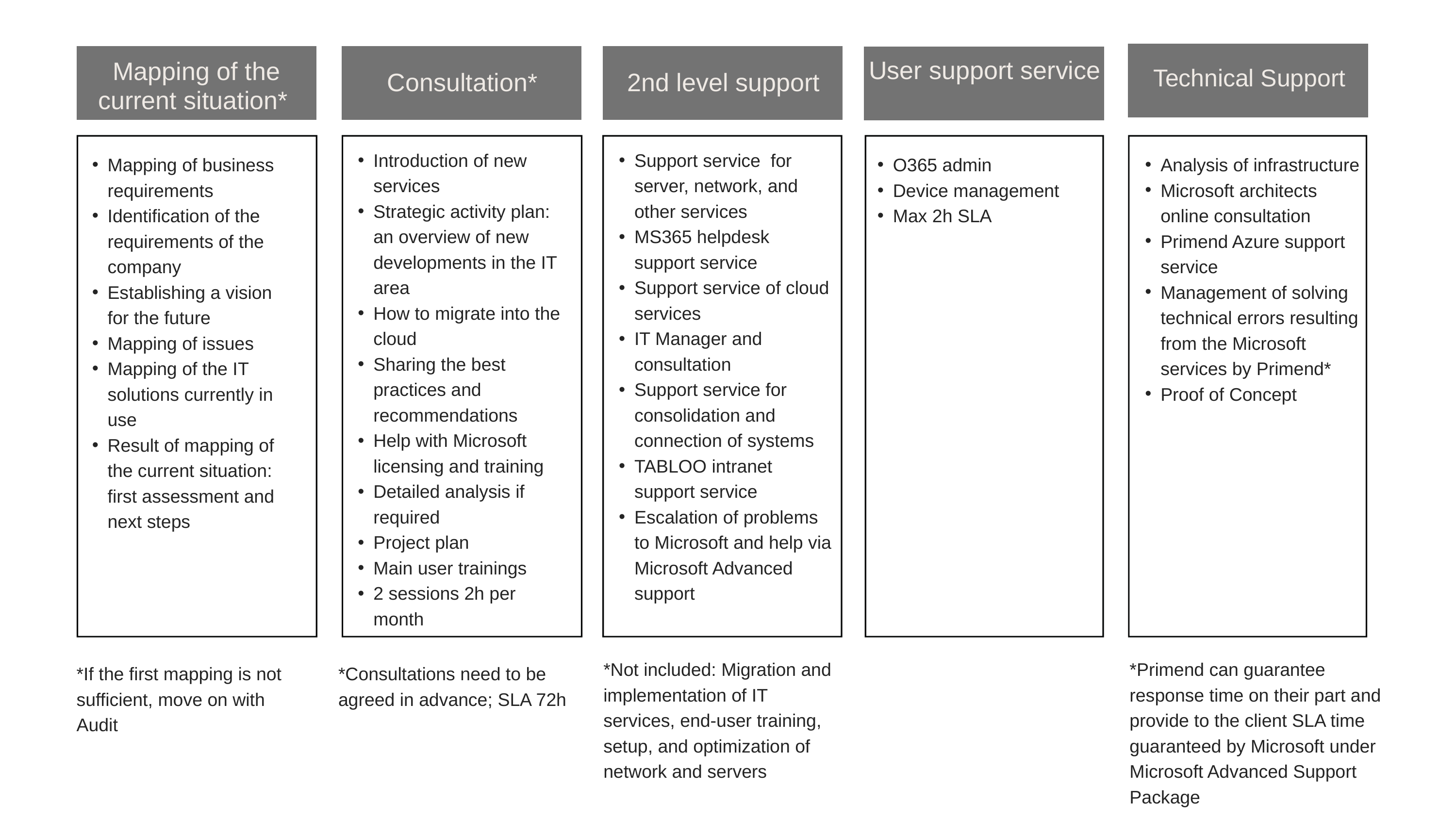

User support service
Mapping of the current situation*
Technical Support
Consultation*
2nd level support
Introduction of new services
Strategic activity plan: an overview of new developments in the IT area
How to migrate into the cloud
Sharing the best practices and recommendations
Help with Microsoft licensing and training
Detailed analysis if required
Project plan
Main user trainings
2 sessions 2h per month
Support service  for server, network, and other services
MS365 helpdesk support service
Support service of cloud services
IT Manager and consultation
Support service for consolidation and connection of systems
TABLOO intranet support service
Escalation of problems to Microsoft and help via Microsoft Advanced support
Mapping of business requirements
Identification of the requirements of the company
Establishing a vision for the future
Mapping of issues
Mapping of the IT solutions currently in use
Result of mapping of the current situation: first assessment and next steps
O365 admin
Device management
Max 2h SLA
Analysis of infrastructure
Microsoft architects online consultation
Primend Azure support service
Management of solving technical errors resulting from the Microsoft services by Primend*
Proof of Concept

*Primend can guarantee response time on their part and provide to the client SLA time guaranteed by Microsoft under Microsoft Advanced Support Package
*Not included: Migration and implementation of IT services, end-user training, setup, and optimization of network and servers
*If the first mapping is not sufficient, move on with Audit
*Consultations need to be agreed in advance; SLA 72h